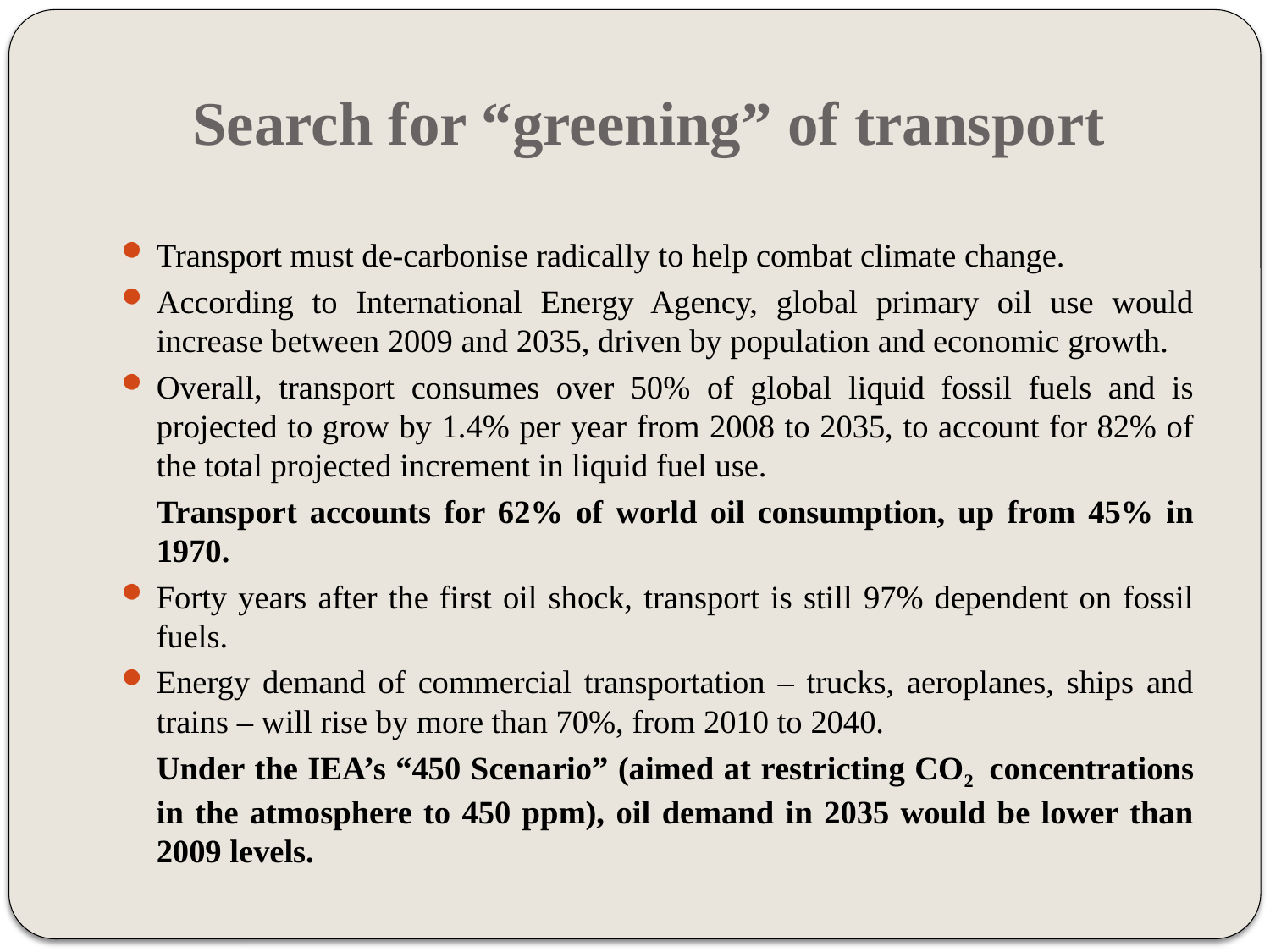

# Search for “greening” of transport
Transport must de-carbonise radically to help combat climate change.
According to International Energy Agency, global primary oil use would increase between 2009 and 2035, driven by population and economic growth.
Overall, transport consumes over 50% of global liquid fossil fuels and is projected to grow by 1.4% per year from 2008 to 2035, to account for 82% of the total projected increment in liquid fuel use.
	Transport accounts for 62% of world oil consumption, up from 45% in 1970.
Forty years after the first oil shock, transport is still 97% dependent on fossil fuels.
Energy demand of commercial transportation – trucks, aeroplanes, ships and trains – will rise by more than 70%, from 2010 to 2040.
	Under the IEA’s “450 Scenario” (aimed at restricting CO2  concentrations in the atmosphere to 450 ppm), oil demand in 2035 would be lower than 2009 levels.